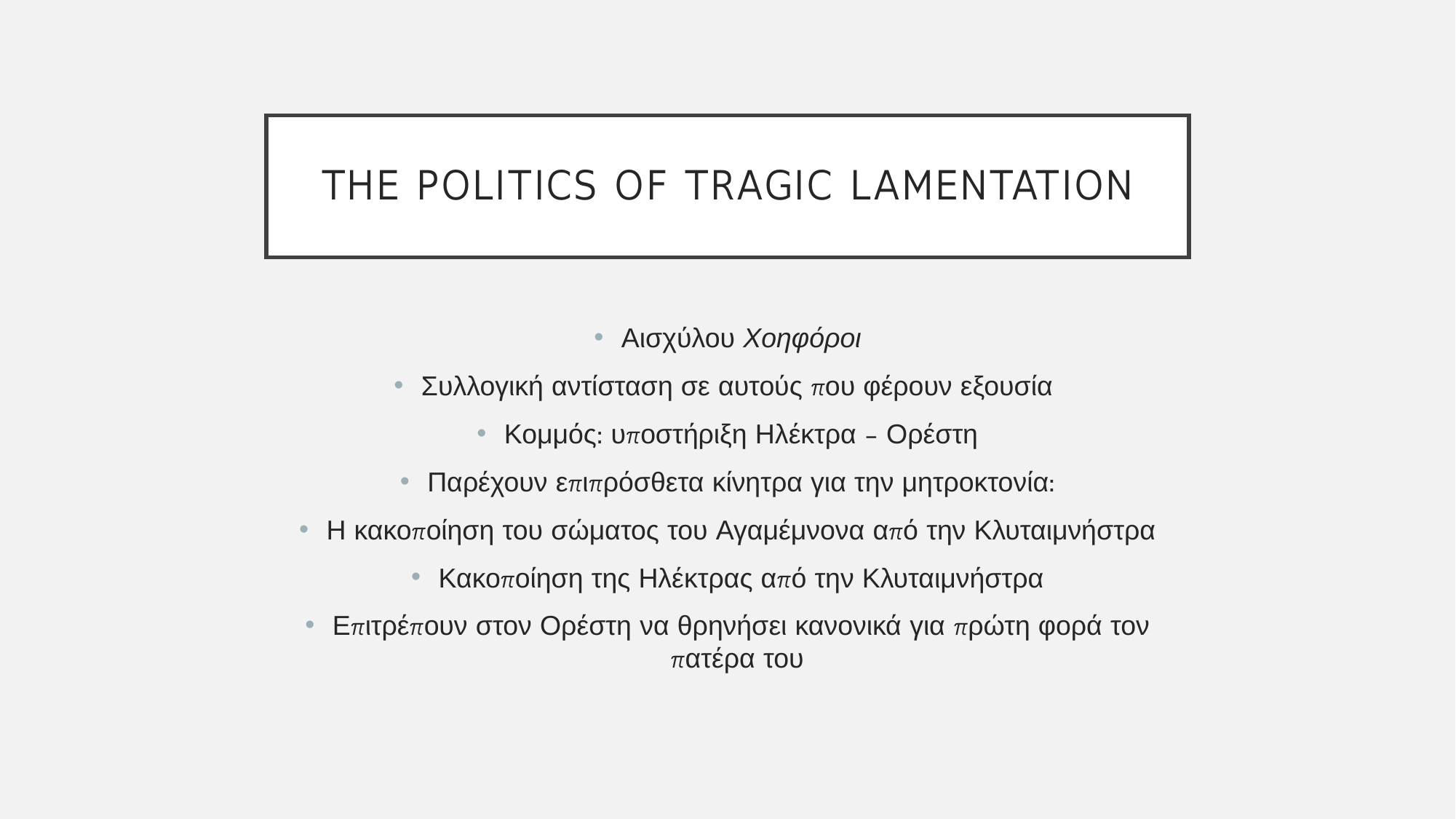

# the politics of tragic lamentation
Αισχύλου Χοηφόροι
Συλλογική αντίσταση σε αυτούς που φέρουν εξουσία
Κομμός: υποστήριξη Ηλέκτρα – Ορέστη
Παρέχουν επιπρόσθετα κίνητρα για την μητροκτονία:
Η κακοποίηση του σώματος του Αγαμέμνονα από την Κλυταιμνήστρα
Κακοποίηση της Ηλέκτρας από την Κλυταιμνήστρα
Επιτρέπουν στον Ορέστη να θρηνήσει κανονικά για πρώτη φορά τον πατέρα του